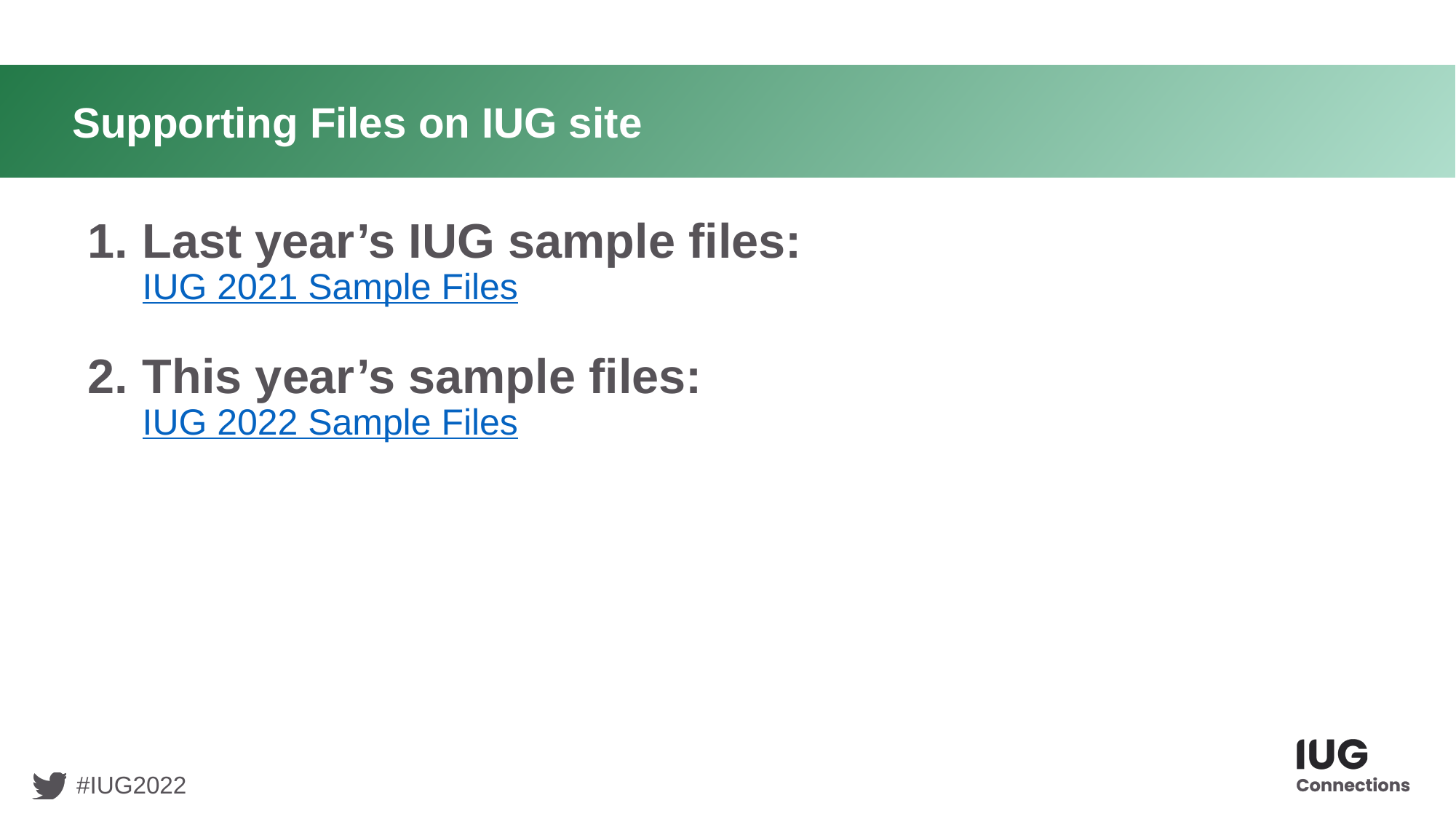

# Supporting Files on IUG site
Last year’s IUG sample files:
IUG 2021 Sample Files
This year’s sample files:
IUG 2022 Sample Files